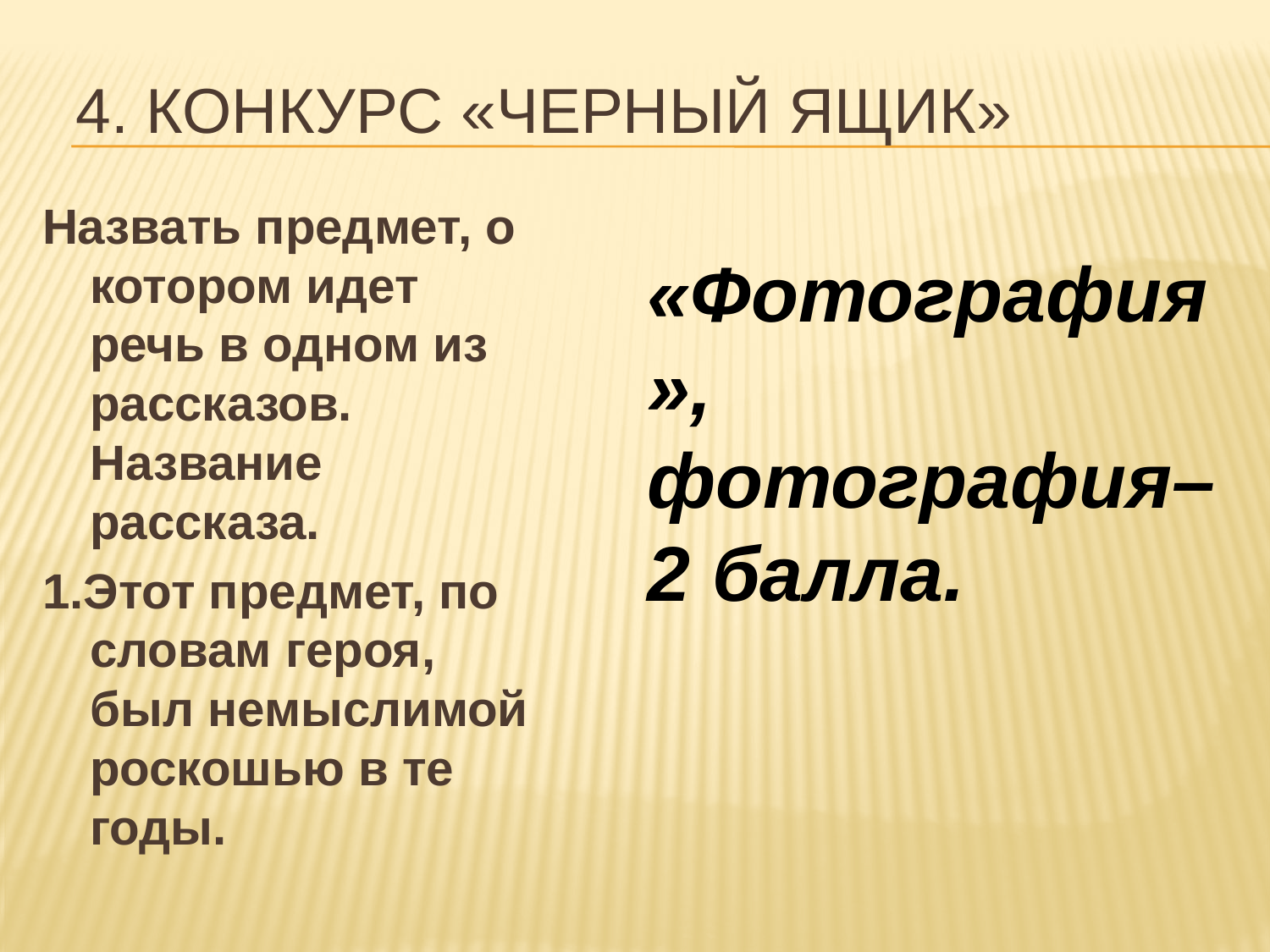

# 4. Конкурс «Черный ящик»
Назвать предмет, о котором идет речь в одном из рассказов. Название рассказа.
1.Этот предмет, по словам героя, был немыслимой роскошью в те годы.

«Фотография», фотография– 2 балла.